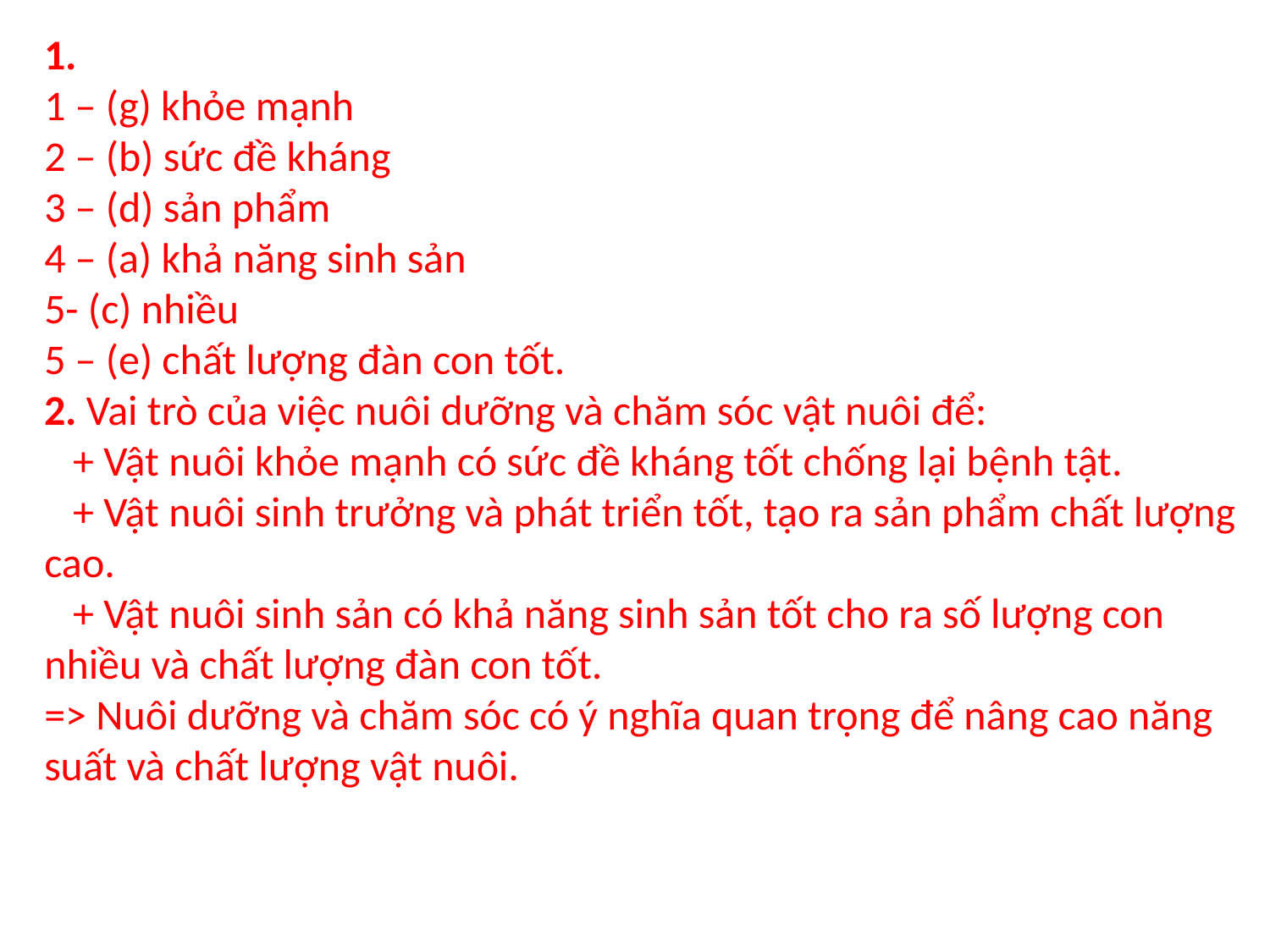

1.
1 – (g) khỏe mạnh
2 – (b) sức đề kháng
3 – (d) sản phẩm
4 – (a) khả năng sinh sản
5- (c) nhiều
5 – (e) chất lượng đàn con tốt.
2. Vai trò của việc nuôi dưỡng và chăm sóc vật nuôi để:
   + Vật nuôi khỏe mạnh có sức đề kháng tốt chống lại bệnh tật.
   + Vật nuôi sinh trưởng và phát triển tốt, tạo ra sản phẩm chất lượng cao.
   + Vật nuôi sinh sản có khả năng sinh sản tốt cho ra số lượng con nhiều và chất lượng đàn con tốt.
=> Nuôi dưỡng và chăm sóc có ý nghĩa quan trọng để nâng cao năng suất và chất lượng vật nuôi.